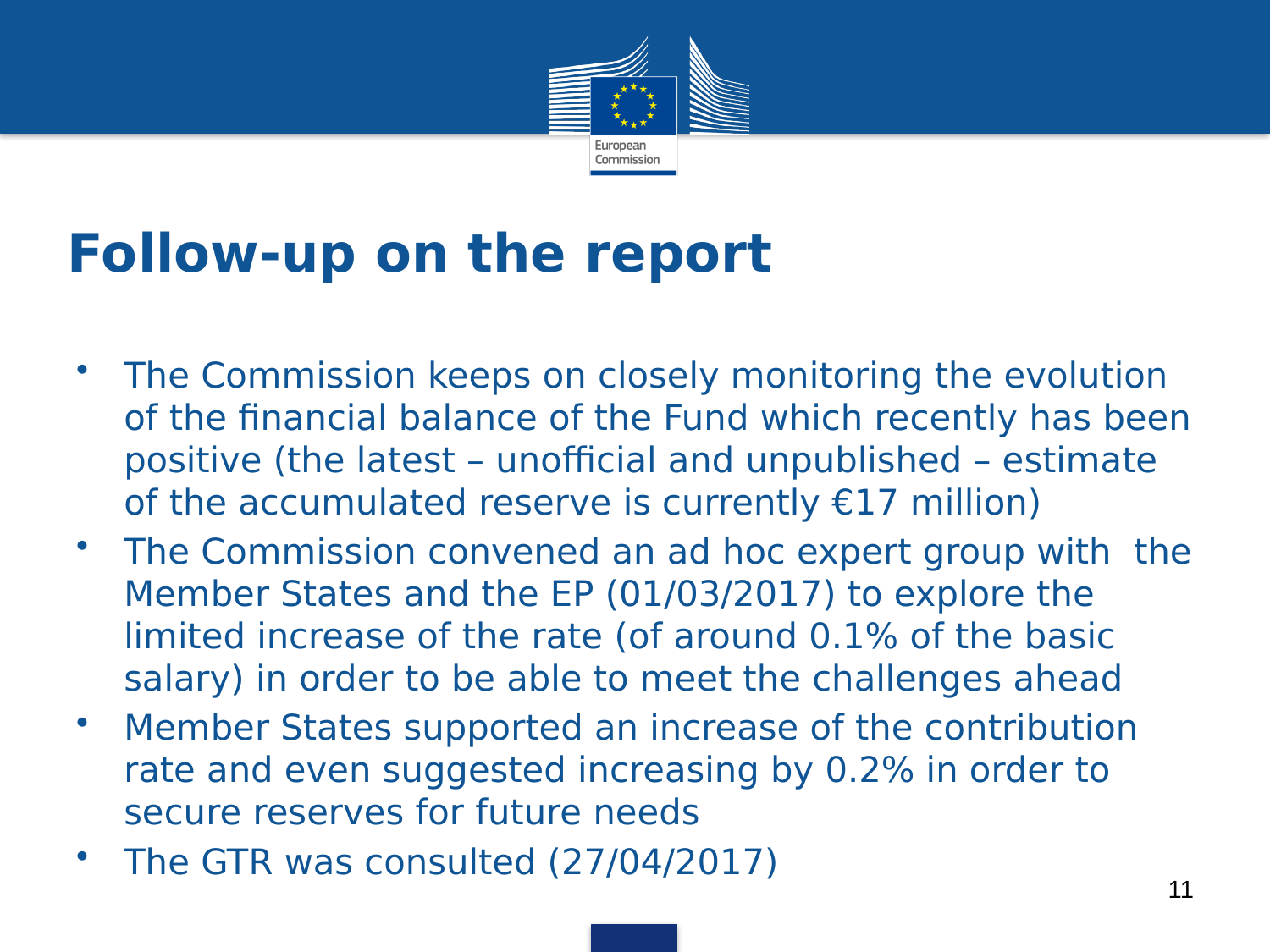

# Follow-up on the report
The Commission keeps on closely monitoring the evolution of the financial balance of the Fund which recently has been positive (the latest – unofficial and unpublished – estimate of the accumulated reserve is currently €17 million)
The Commission convened an ad hoc expert group with  the Member States and the EP (01/03/2017) to explore the limited increase of the rate (of around 0.1% of the basic salary) in order to be able to meet the challenges ahead
Member States supported an increase of the contribution rate and even suggested increasing by 0.2% in order to secure reserves for future needs
The GTR was consulted (27/04/2017)

11